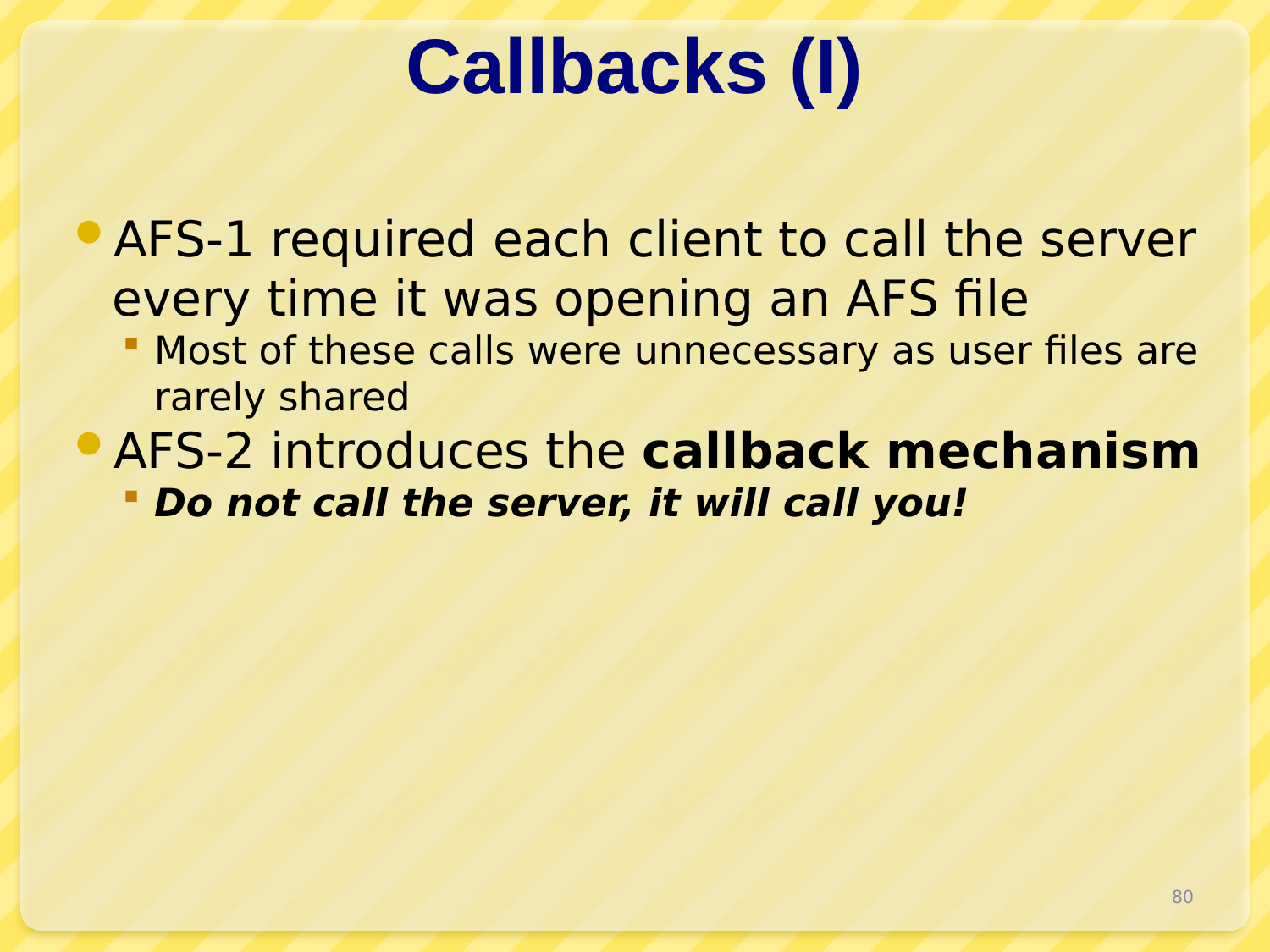

# Callbacks (I)
AFS-1 required each client to call the server every time it was opening an AFS file
Most of these calls were unnecessary as user files are rarely shared
AFS-2 introduces the callback mechanism
Do not call the server, it will call you!

80